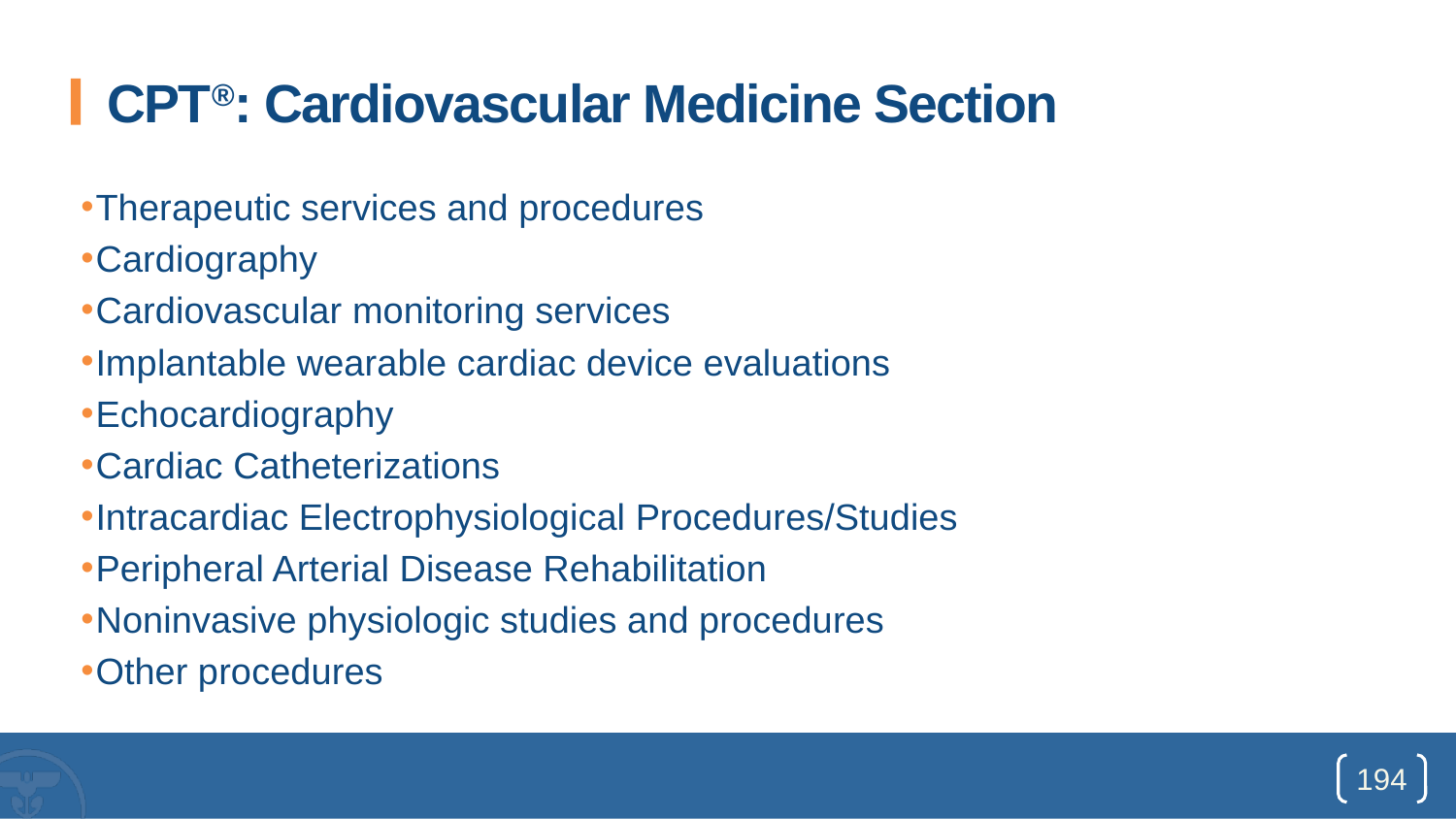

# CPT®: Cardiovascular Medicine Section
Therapeutic services and procedures
Cardiography
Cardiovascular monitoring services
Implantable wearable cardiac device evaluations
Echocardiography
Cardiac Catheterizations
Intracardiac Electrophysiological Procedures/Studies
Peripheral Arterial Disease Rehabilitation
Noninvasive physiologic studies and procedures
Other procedures
194